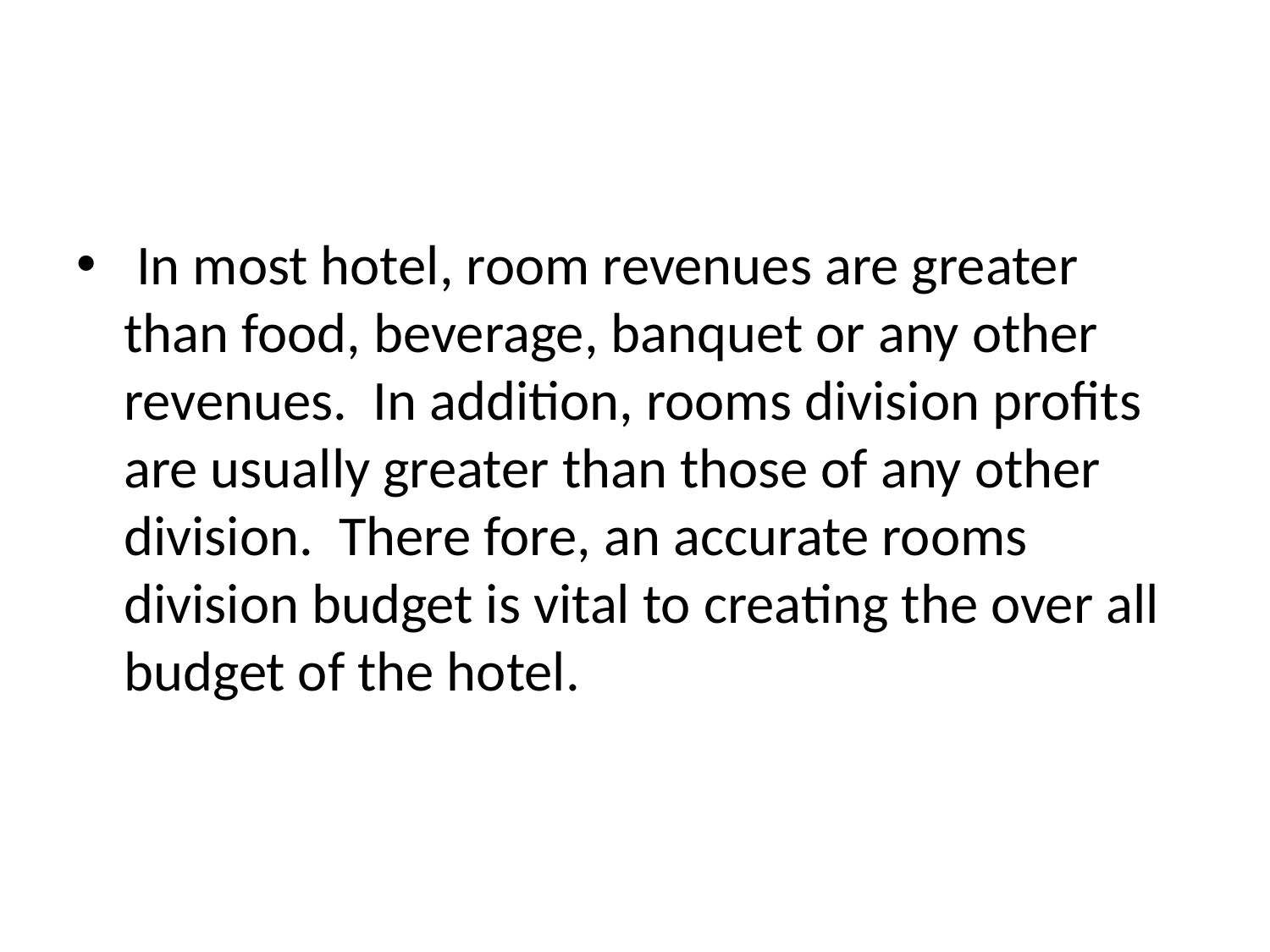

#
 In most hotel, room revenues are greater than food, beverage, banquet or any other revenues.  In addition, rooms division profits are usually greater than those of any other division.  There fore, an accurate rooms division budget is vital to creating the over all budget of the hotel.